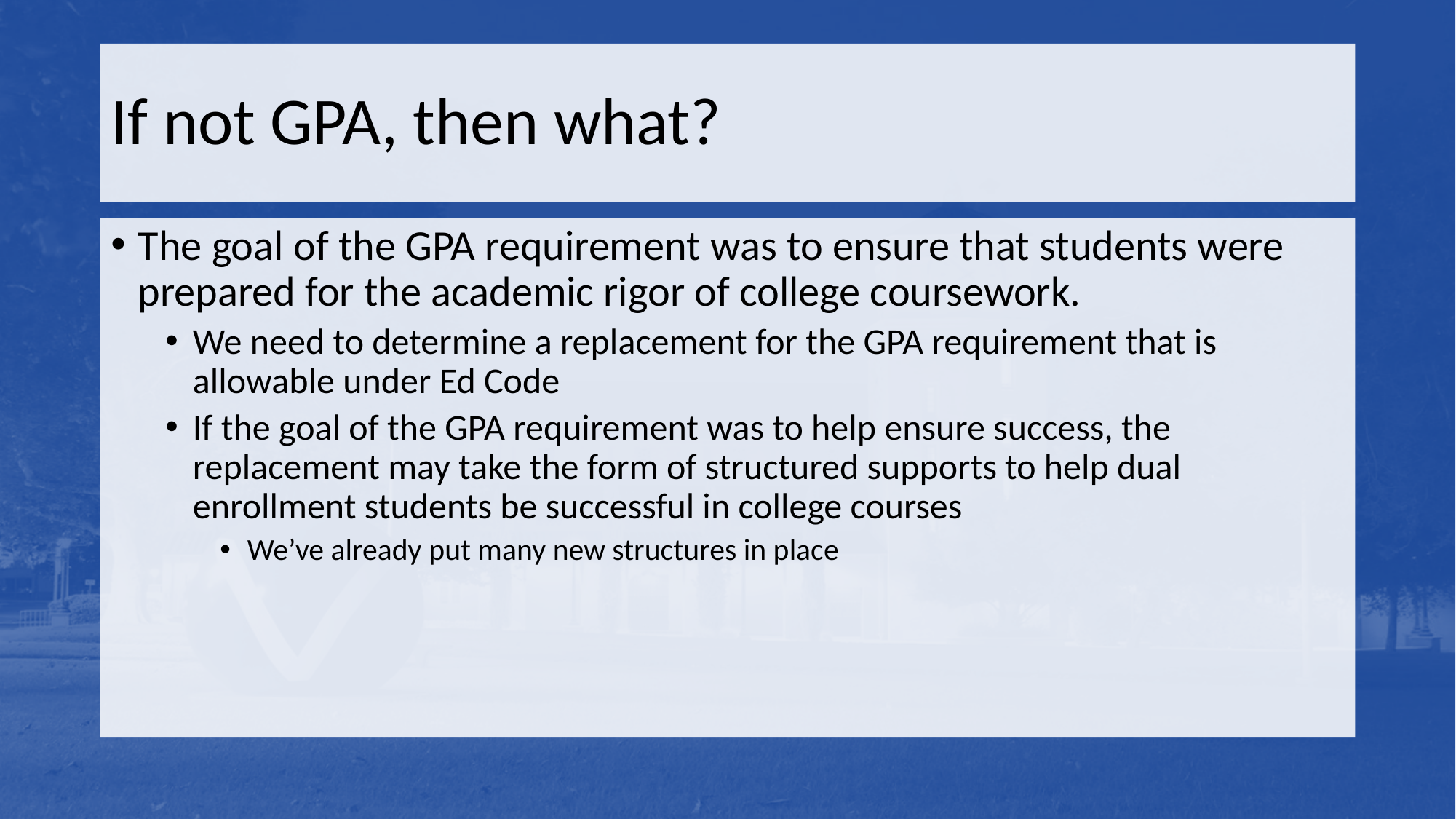

# If not GPA, then what?
The goal of the GPA requirement was to ensure that students were prepared for the academic rigor of college coursework.
We need to determine a replacement for the GPA requirement that is allowable under Ed Code
If the goal of the GPA requirement was to help ensure success, the replacement may take the form of structured supports to help dual enrollment students be successful in college courses
We’ve already put many new structures in place